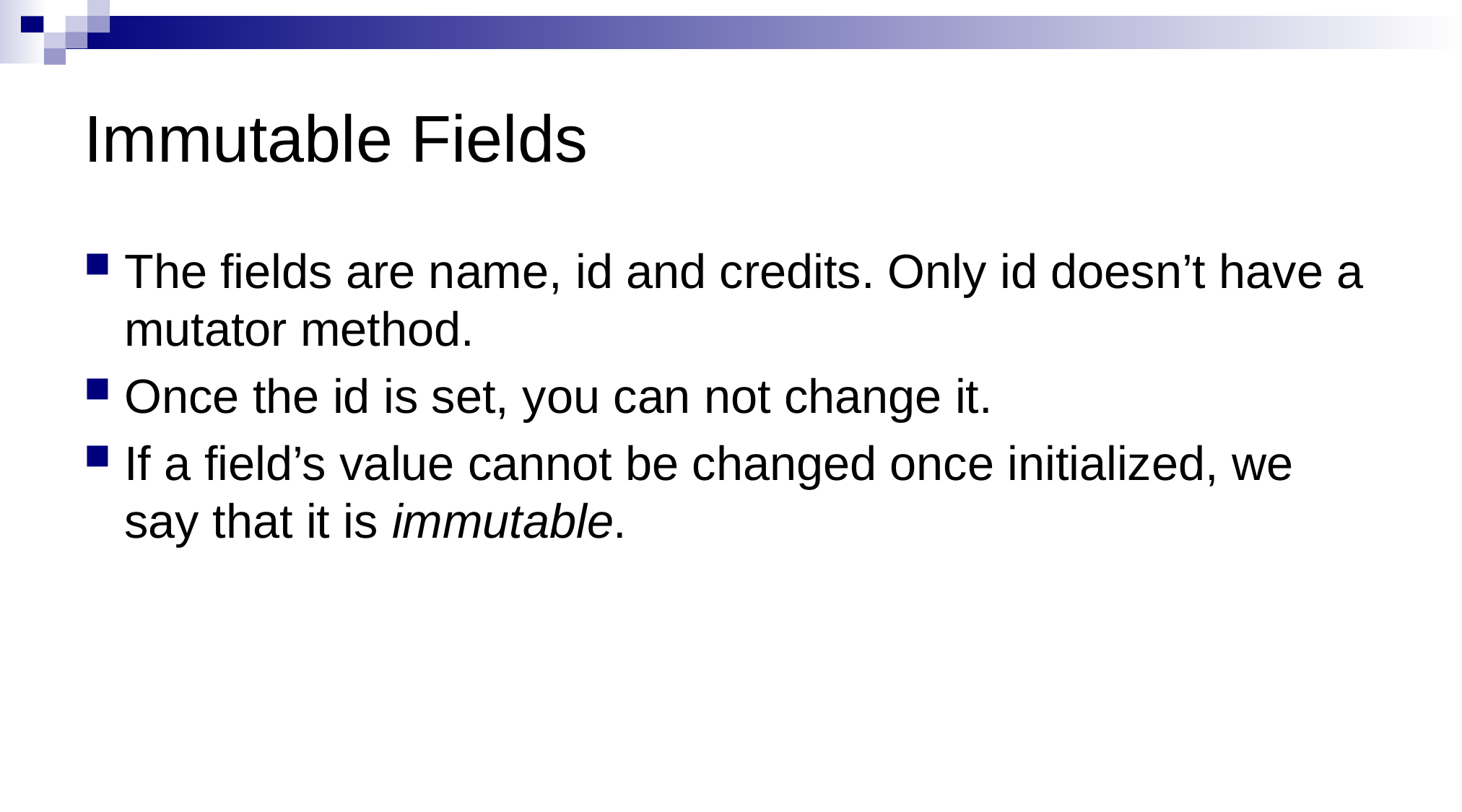

# Immutable Fields
The fields are name, id and credits. Only id doesn’t have a mutator method.
Once the id is set, you can not change it.
If a field’s value cannot be changed once initialized, we say that it is immutable.